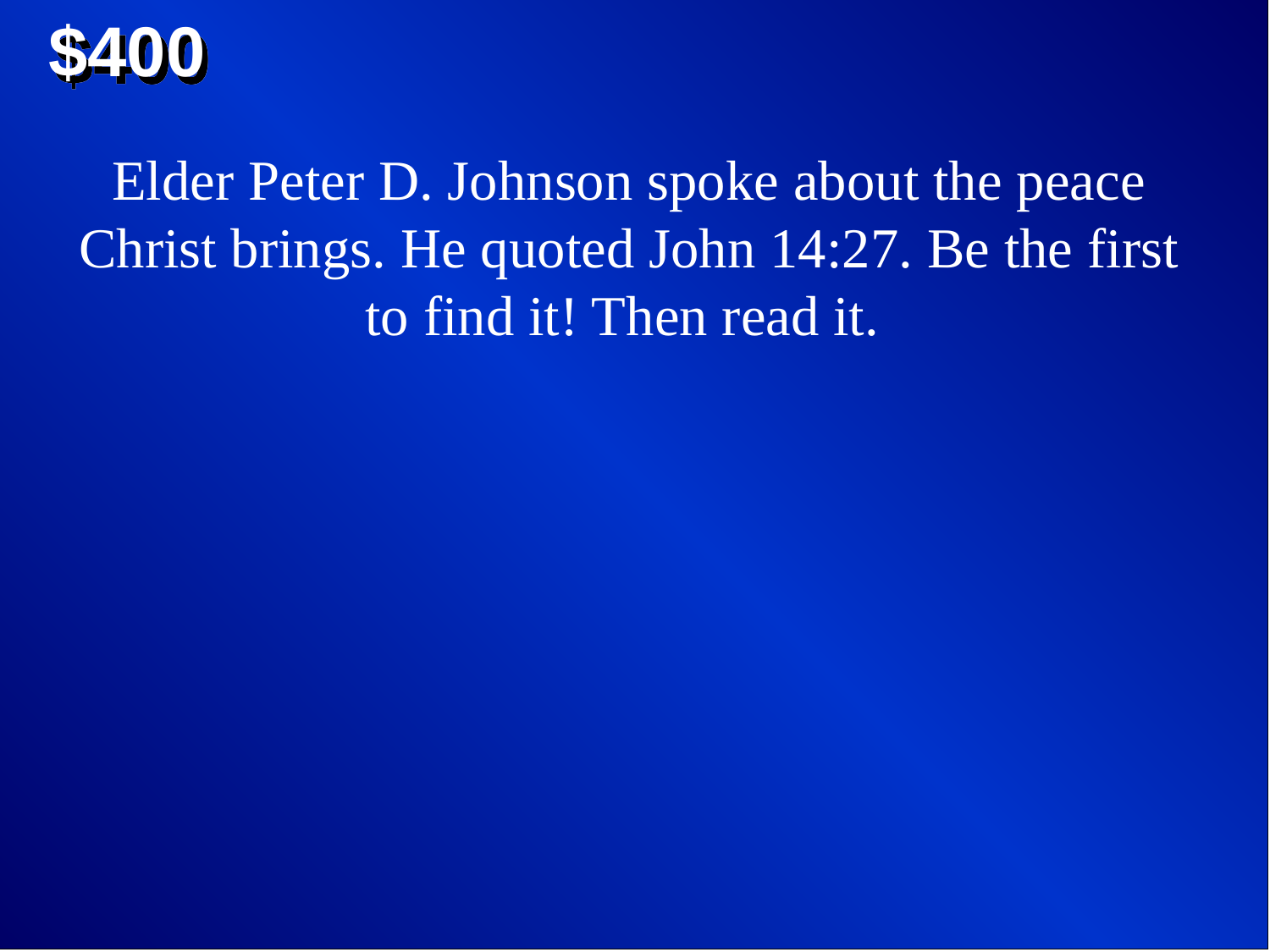

$400

Elder Peter D. Johnson spoke about the peace Christ brings. He quoted John 14:27. Be the first to find it! Then read it.